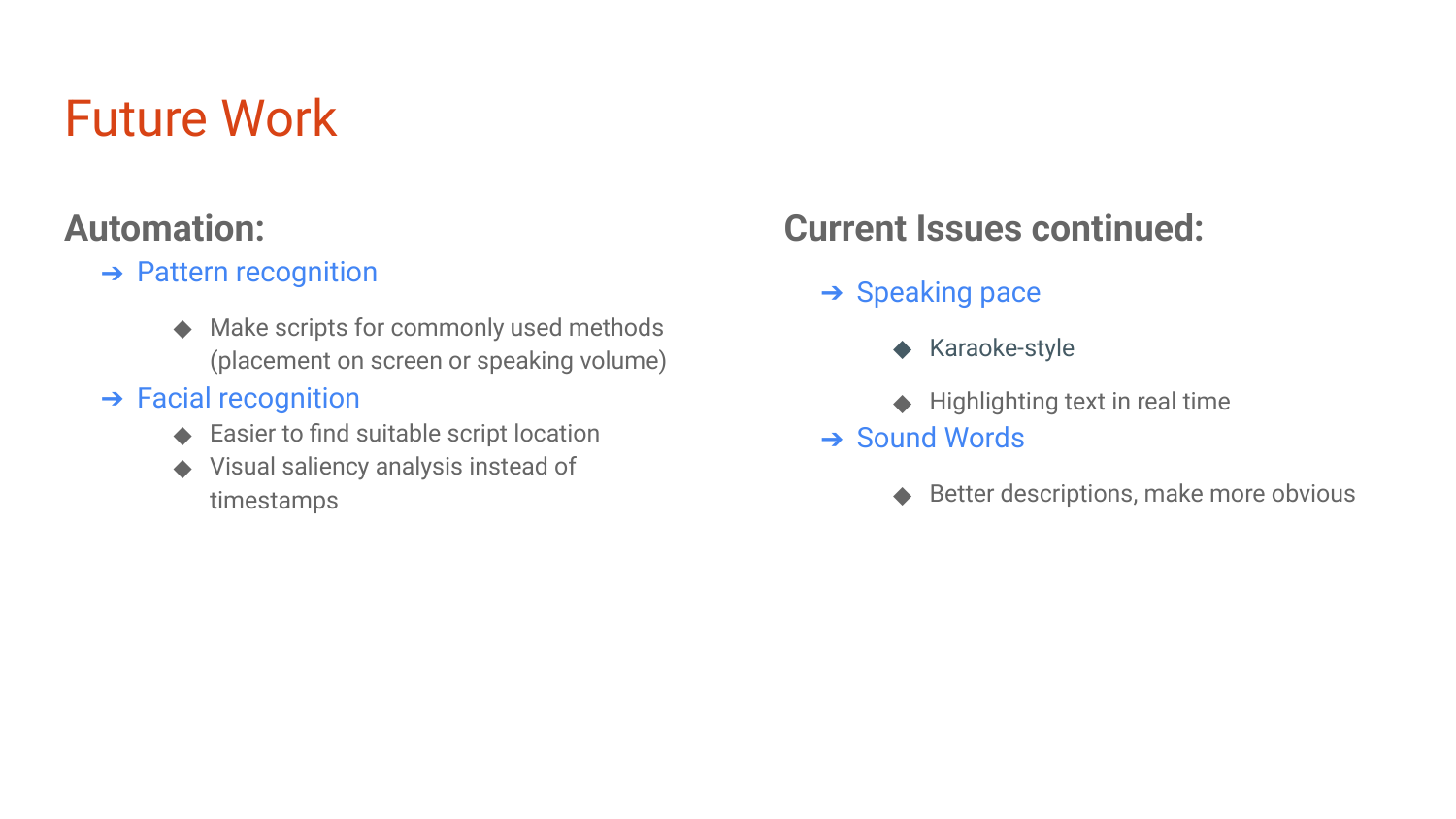

# Future Work
Automation:
Pattern recognition
Make scripts for commonly used methods (placement on screen or speaking volume)
Facial recognition
Easier to find suitable script location
Visual saliency analysis instead of timestamps
Current Issues continued:
Speaking pace
Karaoke-style
Highlighting text in real time
Sound Words
Better descriptions, make more obvious